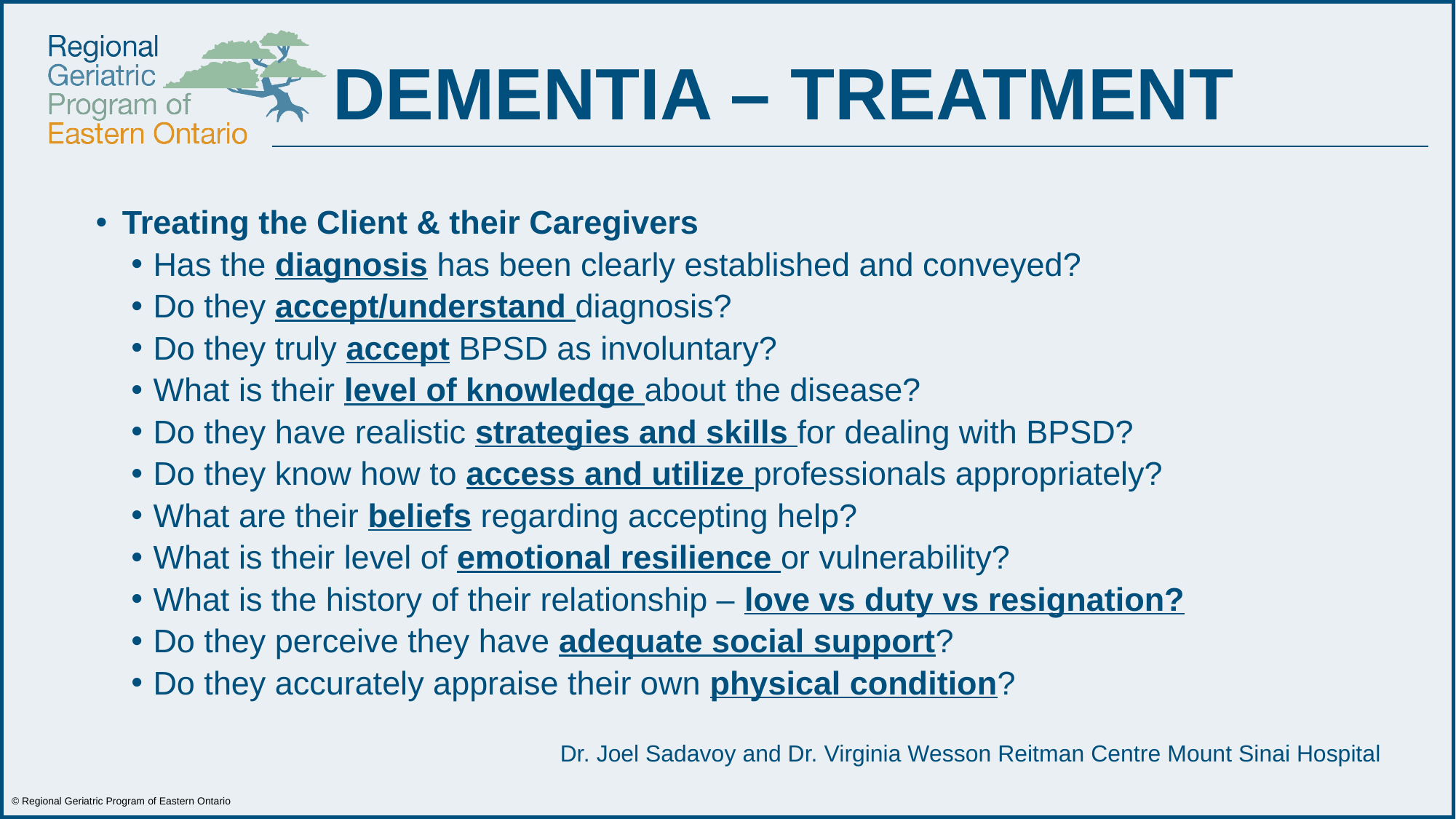

DEMENTIA – TREATMENT
Treating the Client & their Caregivers
Has the diagnosis has been clearly established and conveyed?
Do they accept/understand diagnosis?
Do they truly accept BPSD as involuntary?
What is their level of knowledge about the disease?
Do they have realistic strategies and skills for dealing with BPSD?
Do they know how to access and utilize professionals appropriately?
What are their beliefs regarding accepting help?
What is their level of emotional resilience or vulnerability?
What is the history of their relationship – love vs duty vs resignation?
Do they perceive they have adequate social support?
Do they accurately appraise their own physical condition?

Dr. Joel Sadavoy and Dr. Virginia Wesson Reitman Centre Mount Sinai Hospital